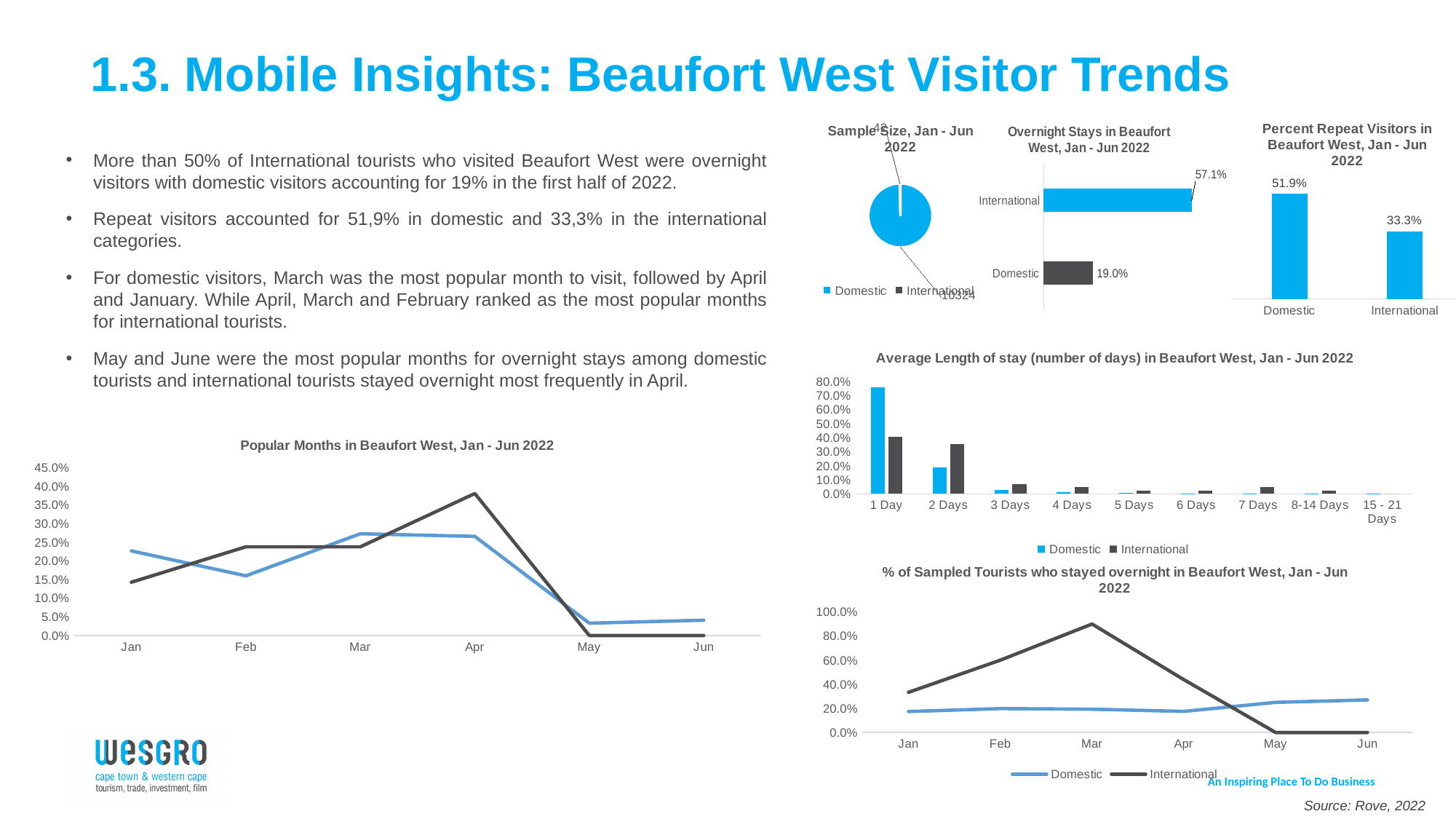

# 1.3. Mobile Insights: Beaufort West Visitor Trends

### Chart: Percent Repeat Visitors in Beaufort West, Jan - Jun 2022

| Category | Percent repeat visitors |
|---|---|
| Domestic | 0.519 |
| International | 0.333 |

[unsupported chart]

### Chart: Overnight Stays in Beaufort West, Jan - Jun 2022

| Category | Percent Overnight |
|---|---|
| Domestic | 0.19 |
| International | 0.571 |
More than 50% of International tourists who visited Beaufort West were overnight visitors with domestic visitors accounting for 19% in the first half of 2022.
Repeat visitors accounted for 51,9% in domestic and 33,3% in the international categories.
For domestic visitors, March was the most popular month to visit, followed by April and January. While April, March and February ranked as the most popular months for international tourists.
May and June were the most popular months for overnight stays among domestic tourists and international tourists stayed overnight most frequently in April.

### Chart: Average Length of stay (number of days) in Beaufort West, Jan - Jun 2022

| Category | Domestic | International  |
|---|---|---|
| 1 Day | 0.759 | 0.405 |
| 2 Days | 0.188 | 0.357 |
| 3 Days | 0.026 | 0.071 |
| 4 Days | 0.01 | 0.048 |
| 5 Days | 0.006 | 0.024 |
| 6 Days | 0.003 | 0.024 |
| 7 Days | 0.001 | 0.048 |
| 8-14 Days | 0.004 | 0.024 |
| 15 - 21 Days | 0.001 | 0.0 |

### Chart: Popular Months in Beaufort West, Jan - Jun 2022

| Category | Domestic | International |
|---|---|---|
| Jan | 0.227 | 0.143 |
| Feb | 0.16 | 0.238 |
| Mar | 0.273 | 0.238 |
| Apr | 0.266 | 0.381 |
| May | 0.033 | 0.0 |
| Jun | 0.041 | 0.0 |

### Chart: % of Sampled Tourists who stayed overnight in Beaufort West, Jan - Jun 2022

| Category | Domestic | International |
|---|---|---|
| Jan | 0.174 | 0.333 |
| Feb | 0.198 | 0.6 |
| Mar | 0.193 | 0.9 |
| Apr | 0.175 | 0.438 |
| May | 0.25 | 0.0 |
| Jun | 0.27 | 0.0 |
Source: Rove, 2022